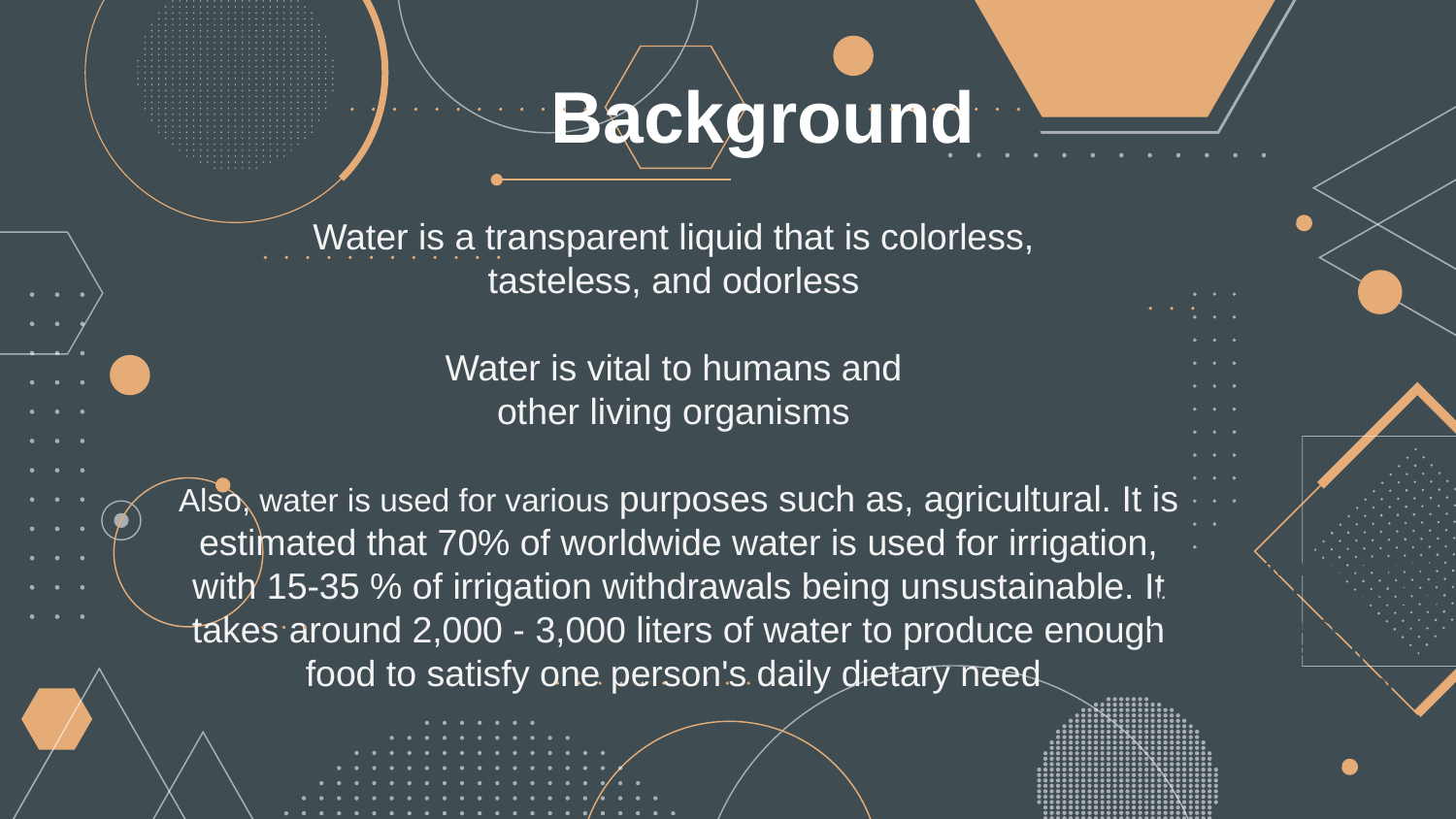

Background

# Water is a transparent liquid that is colorless, tasteless, and odorless Water is vital to humans and other living organisms Also, water is used for various purposes such as, agricultural. It is estimated that 70% of worldwide water is used for irrigation, with 15-35 % of irrigation withdrawals being unsustainable. It takes around 2,000 - 3,000 liters of water to produce enough food to satisfy one person's daily dietary need

Water treatment is done in a series of stages. The conventional sequence goes from Filtration to Water Disinfection